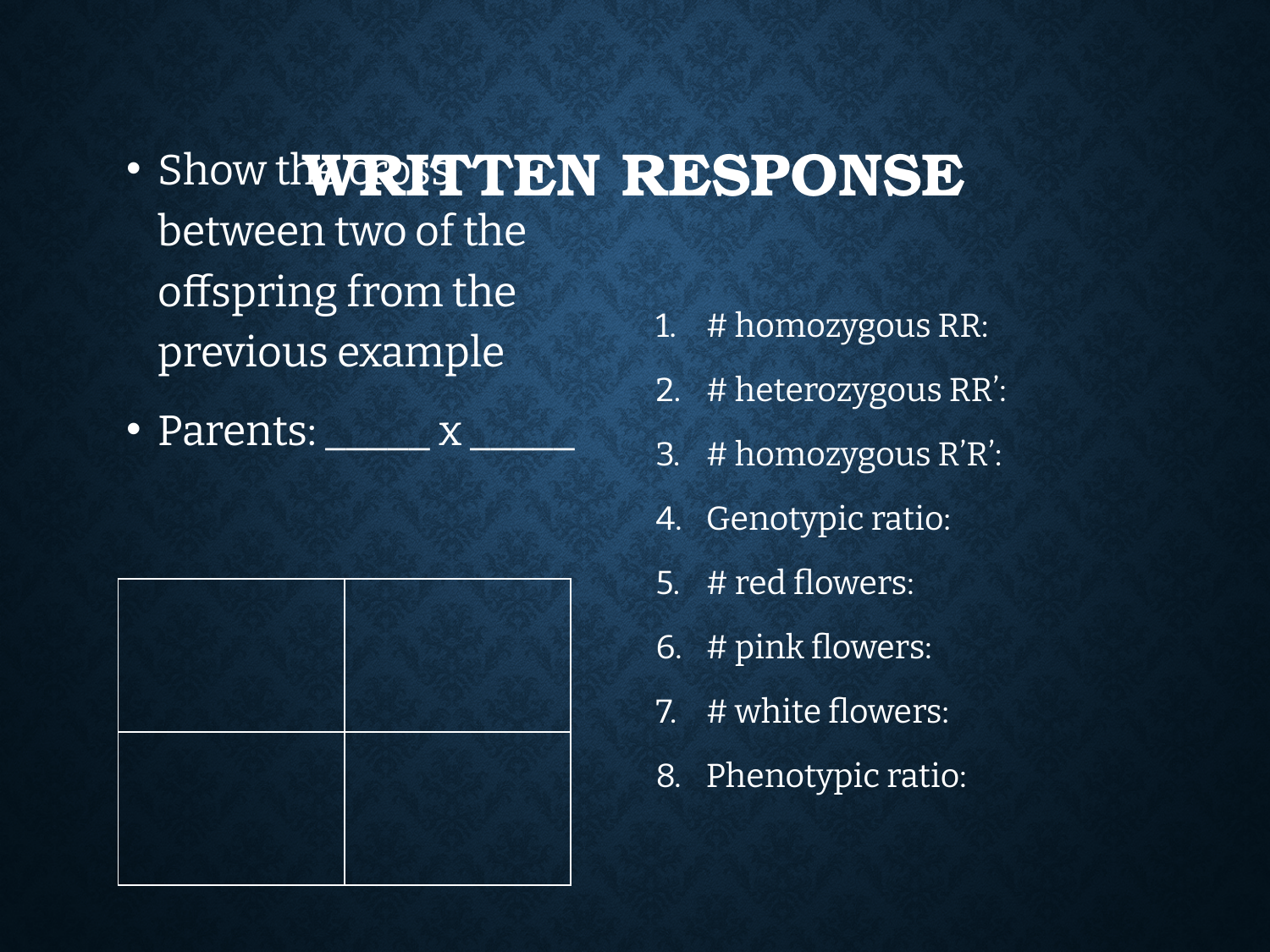

# Written Response
Show the cross between two of the offspring from the previous example
Parents: _____ x _____
# homozygous RR:
# heterozygous RR’:
# homozygous R’R’:
Genotypic ratio:
# red flowers:
# pink flowers:
# white flowers:
Phenotypic ratio:
|  |  |
| --- | --- |
|  |  |